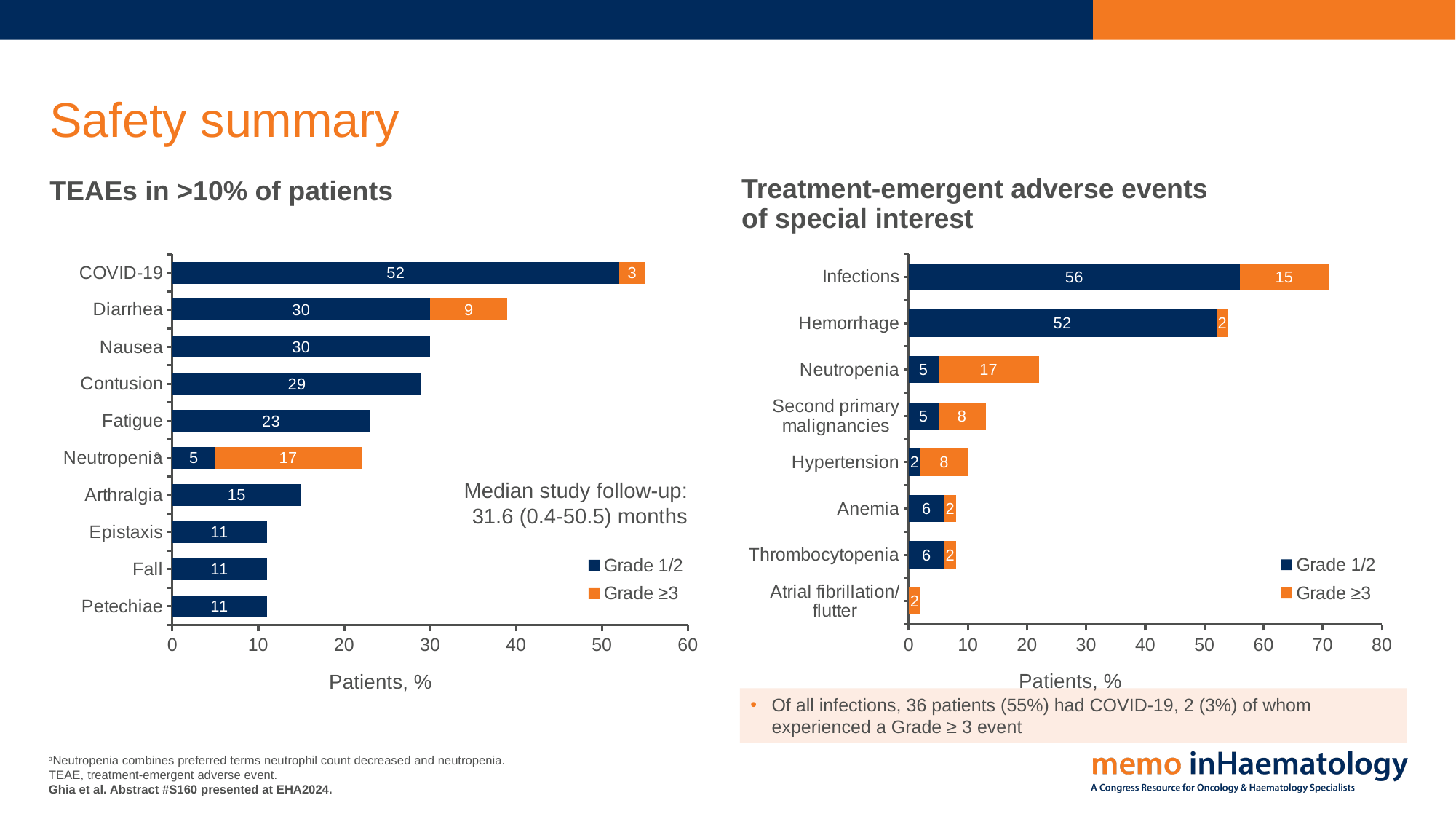

# Safety summary
TEAEs in >10% of patients
Treatment-emergent adverse events
of special interest

### Chart

| Category | Grade 1/2 | Grade ≥3 |
|---|---|---|
| Atrial fibrillation/ flutter | None | 2.0 |
| Thrombocytopenia | 6.0 | 2.0 |
| Anemia | 6.0 | 2.0 |
| Hypertension | 2.0 | 8.0 |
| Second primary
malignancies | 5.0 | 8.0 |
| Neutropenia | 5.0 | 17.0 |
| Hemorrhage | 52.0 | 2.0 |
| Infections | 56.0 | 15.0 |

### Chart

| Category | Grade 1/2 | Grade ≥3 |
|---|---|---|
| Petechiae | 11.0 | None |
| Fall | 11.0 | None |
| Epistaxis | 11.0 | None |
| Arthralgia | 15.0 | None |
| Neutropenia | 5.0 | 17.0 |
| Fatigue | 23.0 | None |
| Contusion | 29.0 | None |
| Nausea | 30.0 | None |
| Diarrhea | 30.0 | 9.0 |
| COVID-19 | 52.0 | 3.0 |
a
Median study follow-up:
31.6 (0.4-50.5) months
Of all infections, 36 patients (55%) had COVID-19, 2 (3%) of whom experienced a Grade ≥ 3 event
aNeutropenia combines preferred terms neutrophil count decreased and neutropenia.
TEAE, treatment-emergent adverse event.
Ghia et al. Abstract #S160 presented at EHA2024.